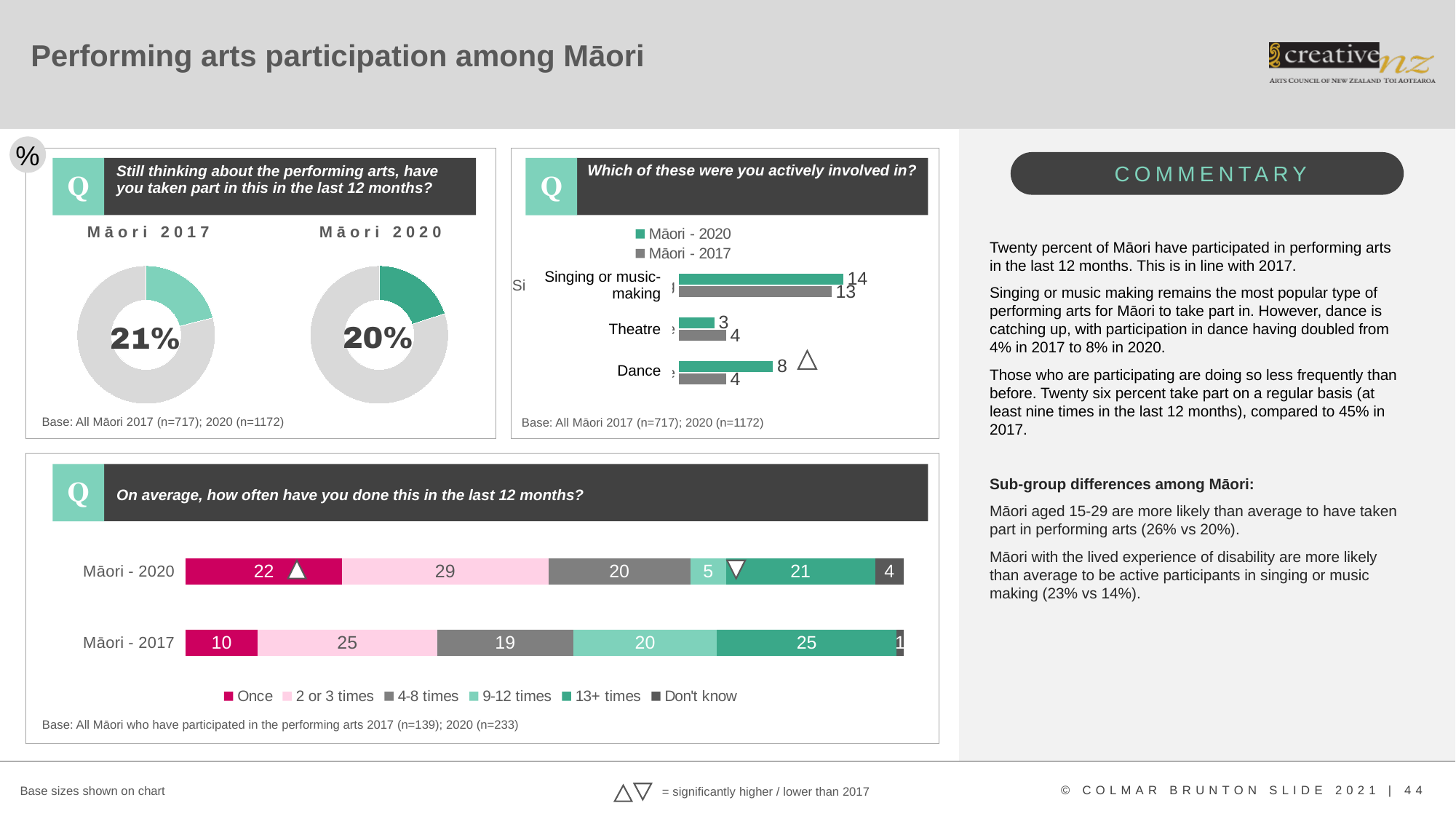

# Performing arts participation among Māori

%

COMMENTARY
Which of these were you actively involved in?

Q

Q

Still thinking about the performing arts, have you taken part in this in the last 12 months?
Māori 2017
Māori 2020

### Chart

| Category | Māori - 2017 | Māori - 2020 |
|---|---|---|
| Ballet or dance | 4.0 | 8.0 |
| Theatre | 4.0 | 3.0 |
| Singing or music-making | 13.0 | 14.0 |
Twenty percent of Māori have participated in performing arts in the last 12 months. This is in line with 2017.
Singing or music making remains the most popular type of performing arts for Māori to take part in. However, dance is catching up, with participation in dance having doubled from 4% in 2017 to 8% in 2020.
Those who are participating are doing so less frequently than before. Twenty six percent take part on a regular basis (at least nine times in the last 12 months), compared to 45% in 2017.

Sub-group differences among Māori:
Māori aged 15-29 are more likely than average to have taken part in performing arts (26% vs 20%).
Māori with the lived experience of disability are more likely than average to be active participants in singing or music making (23% vs 14%).

### Chart

| Category | Column1 |
|---|---|
| Engaged | 0.21 |
| Did not engage | 0.79 |

### Chart

| Category | Column1 |
|---|---|
| Engaged | 0.2 |
| Did not engage | 0.8 |
| Singing or music-making |
| --- |
| Theatre |
| Dance |
20%
21%

Base: All Māori 2017 (n=717); 2020 (n=1172)
Base: All Māori 2017 (n=717); 2020 (n=1172)

Q

On average, how often have you done this in the last 12 months?

### Chart

| Category | Once | 2 or 3 times | 4-8 times | 9-12 times | 13+ times | Don't know |
|---|---|---|---|---|---|---|
| Māori - 2017 | 10.0 | 25.0 | 19.0 | 20.0 | 25.0 | 1.0 |
| Māori - 2020 | 22.0 | 29.0 | 20.0 | 5.0 | 21.0 | 4.0 |

Base: All Māori who have participated in the performing arts 2017 (n=139); 2020 (n=233)
Base sizes shown on chart
= significantly higher / lower than 2017